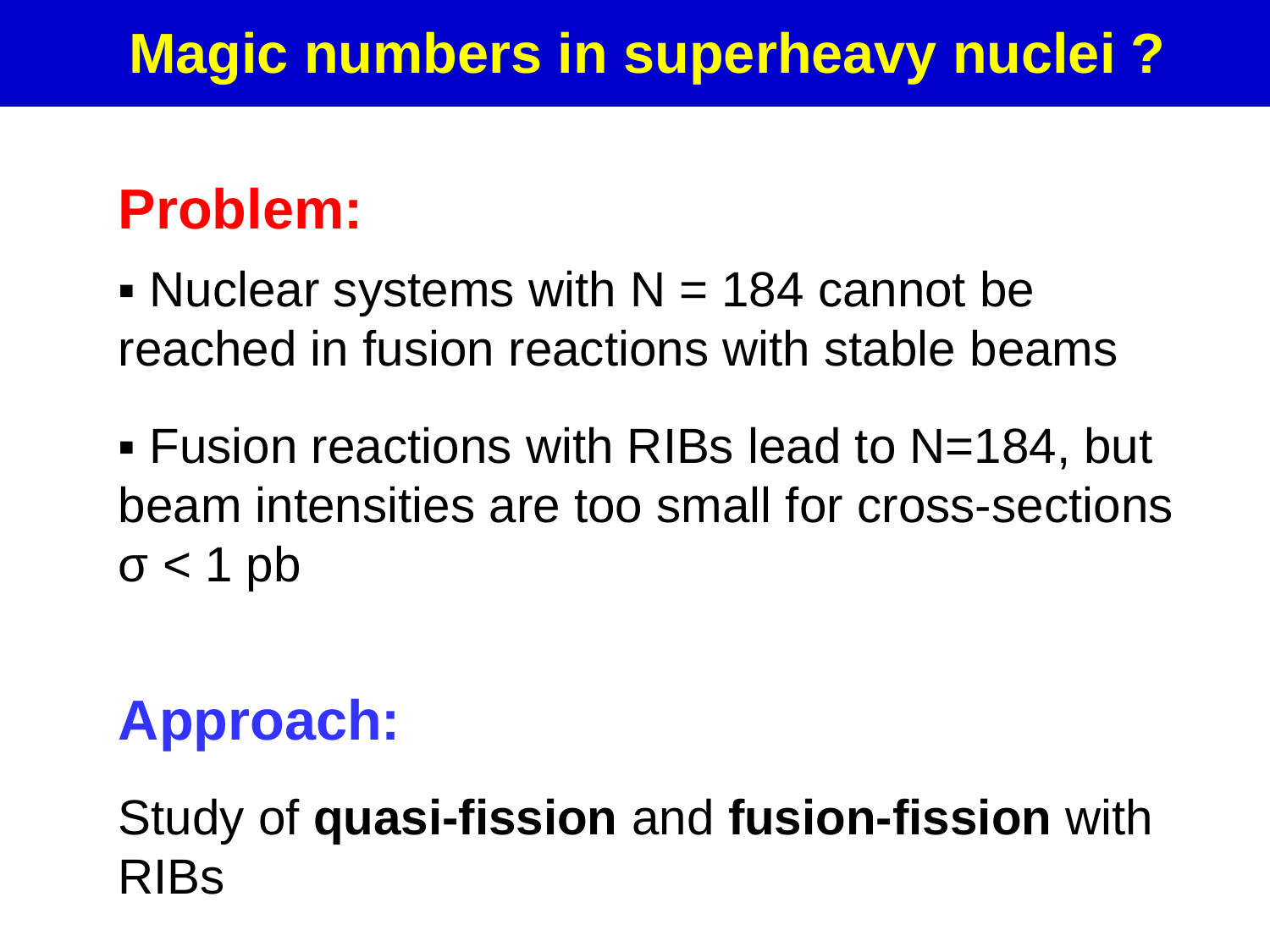

Magic numbers in superheavy nuclei ?
Problem:

▪ Nuclear systems with N = 184 cannot be reached in fusion reactions with stable beams

▪ Fusion reactions with RIBs lead to N=184, but beam intensities are too small for cross-sections σ < 1 pb
Approach:

Study of quasi-fission and fusion-fission with RIBs